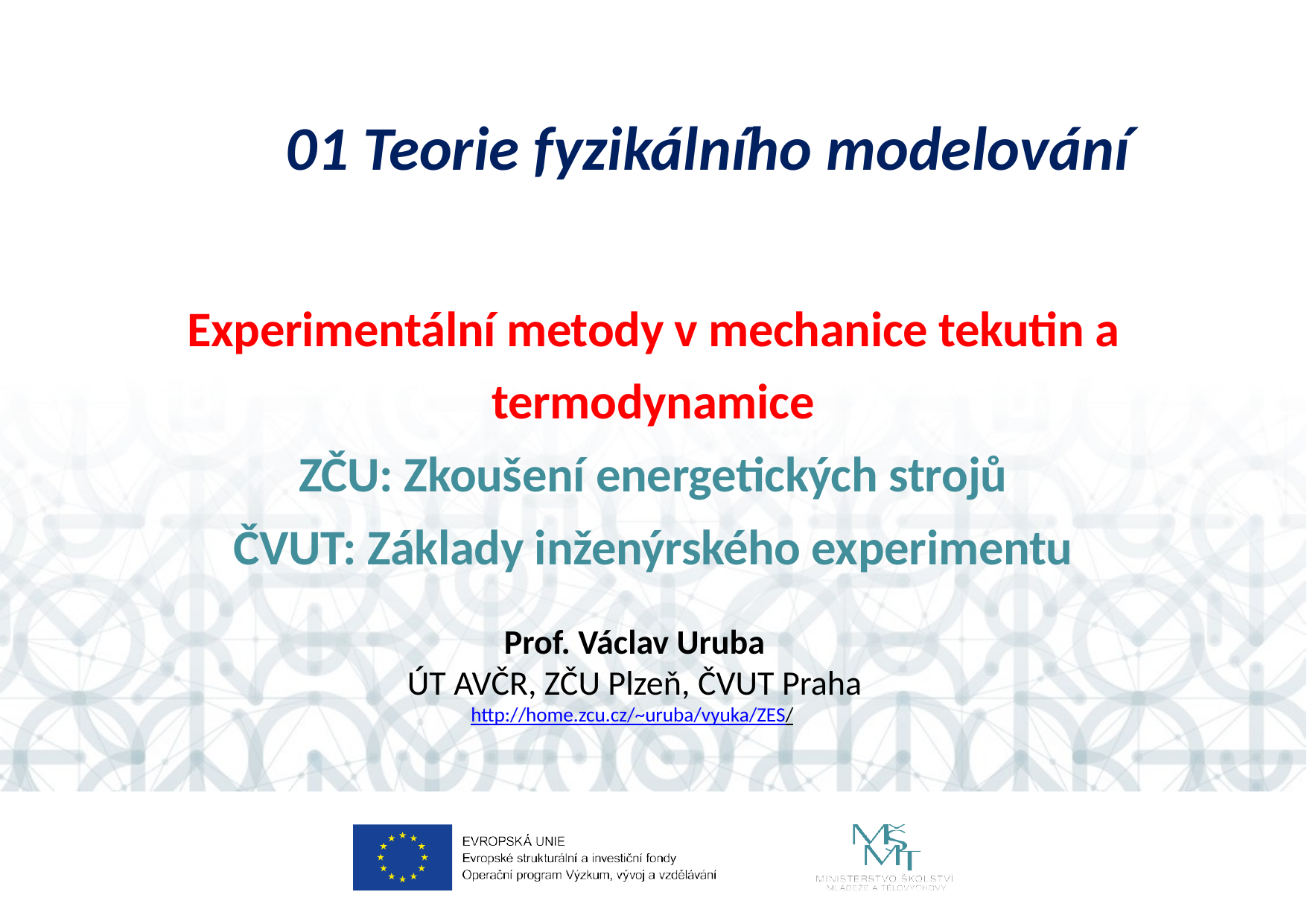

01 Teorie fyzikálního modelování
Experimentální metody v mechanice tekutin a termodynamice
ZČU: Zkoušení energetických strojů
ČVUT: Základy inženýrského experimentu
Prof. Václav Uruba
ÚT AVČR, ZČU Plzeň, ČVUT Praha
http://home.zcu.cz/~uruba/vyuka/ZES/